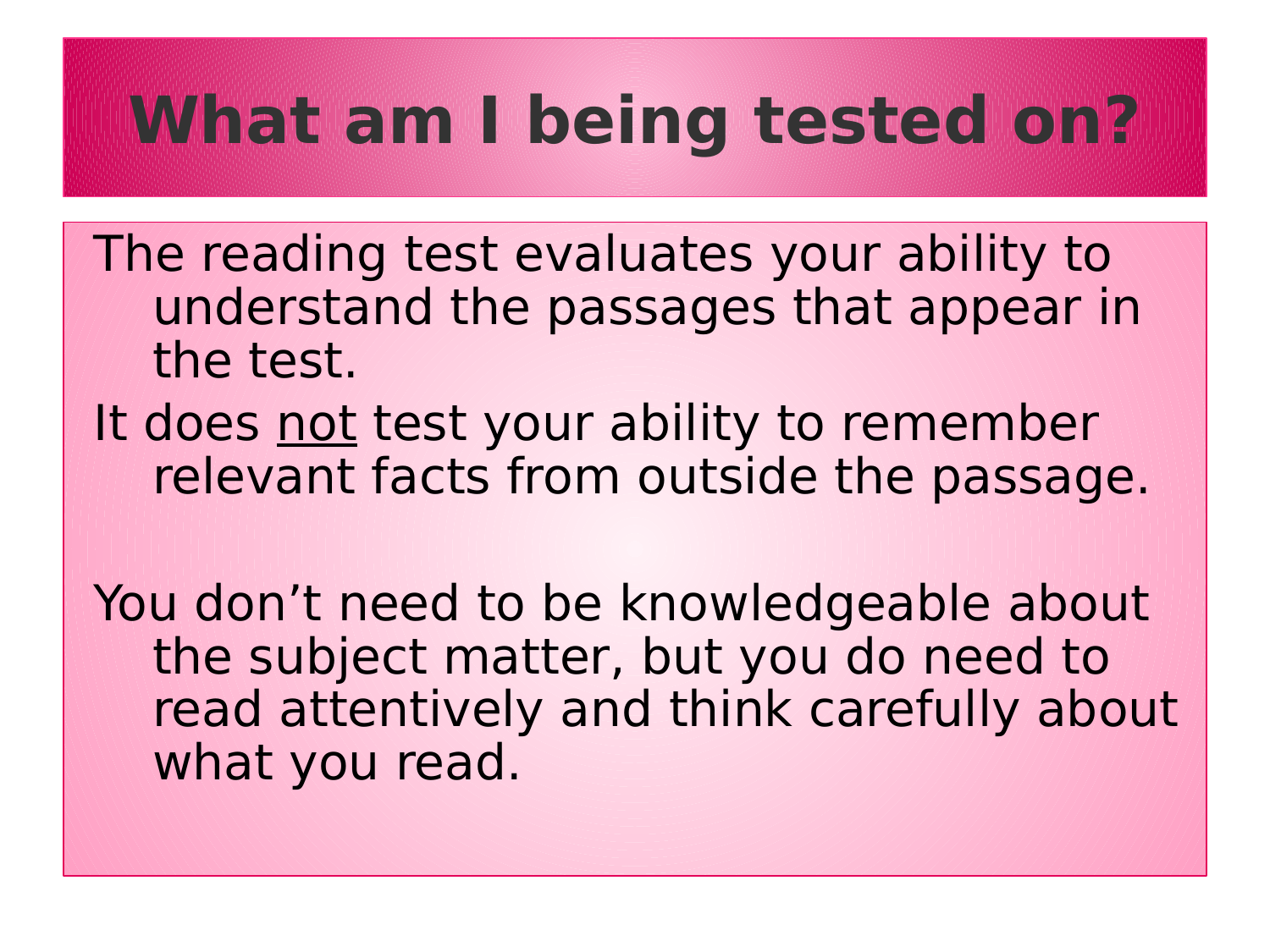

# What am I being tested on?
The reading test evaluates your ability to understand the passages that appear in the test.
It does not test your ability to remember relevant facts from outside the passage.

You don’t need to be knowledgeable about the subject matter, but you do need to read attentively and think carefully about what you read.